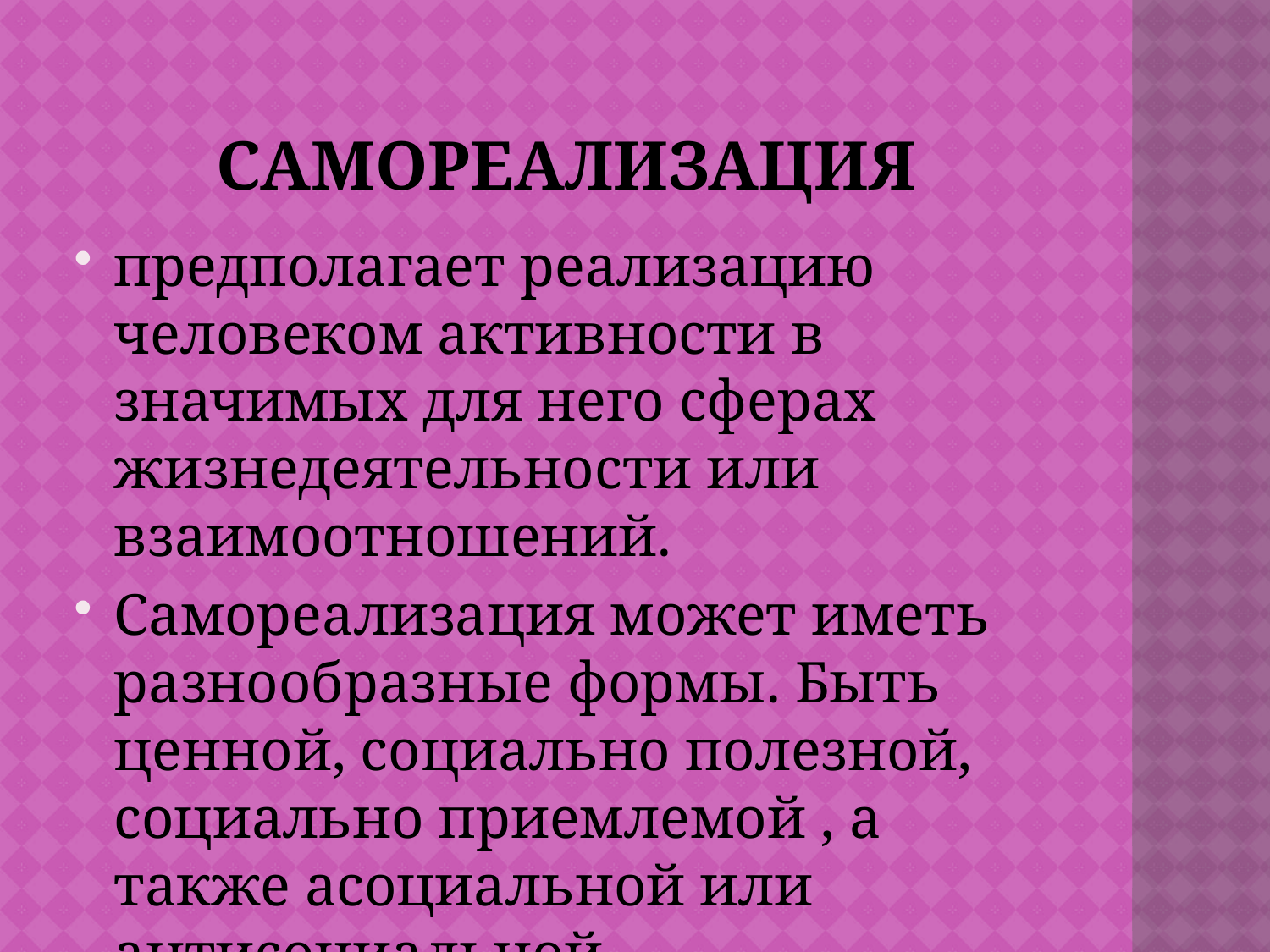

# Самореализация
предполагает реализацию человеком активности в значимых для него сферах жизнедеятельности или взаимоотношений.
Самореализация может иметь разнообразные формы. Быть ценной, социально полезной, социально приемлемой , а также асоциальной или антисоциальной.